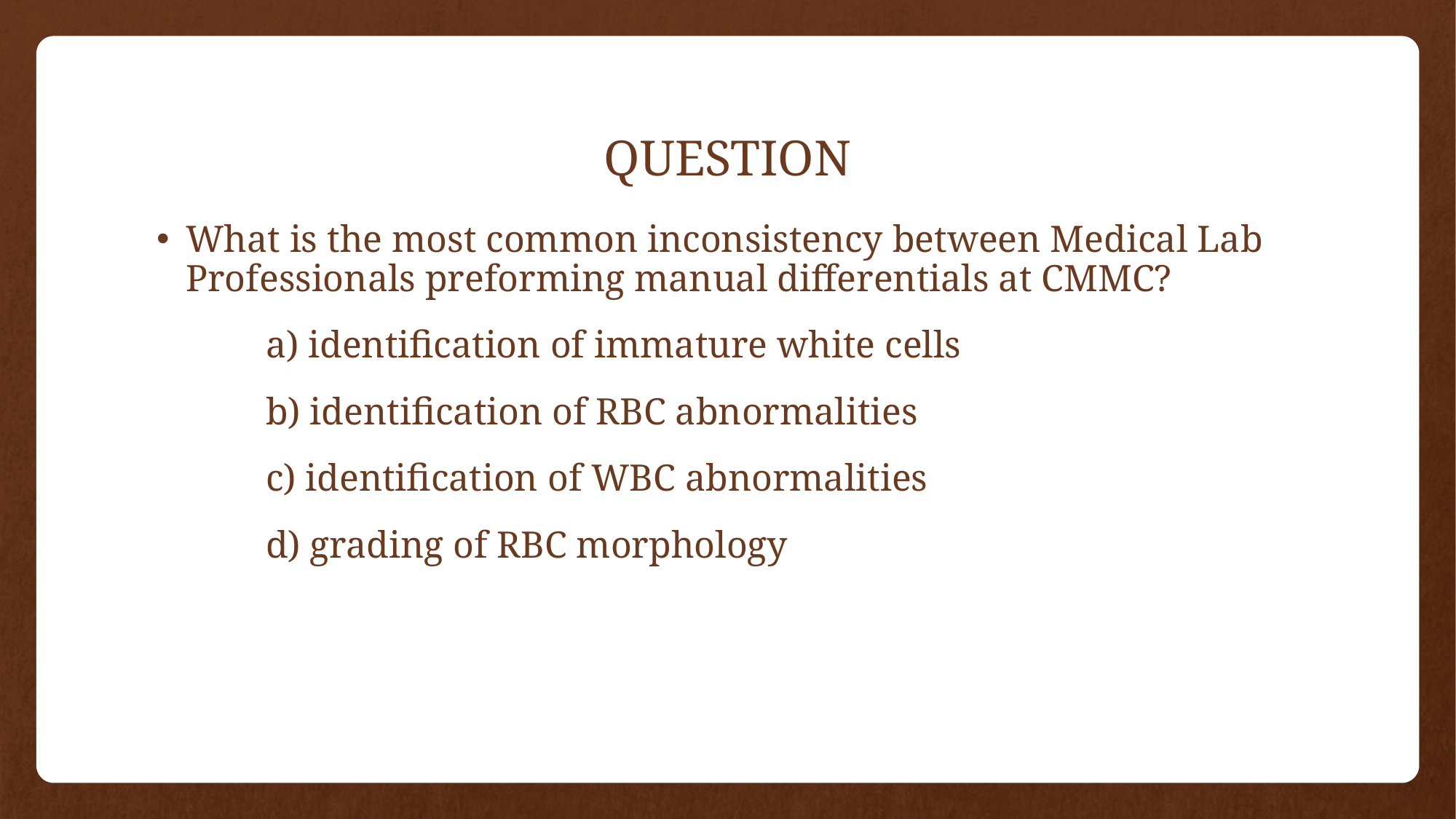

# QUESTION
What is the most common inconsistency between Medical Lab Professionals preforming manual differentials at CMMC?
	a) identification of immature white cells
	b) identification of RBC abnormalities
	c) identification of WBC abnormalities
	d) grading of RBC morphology